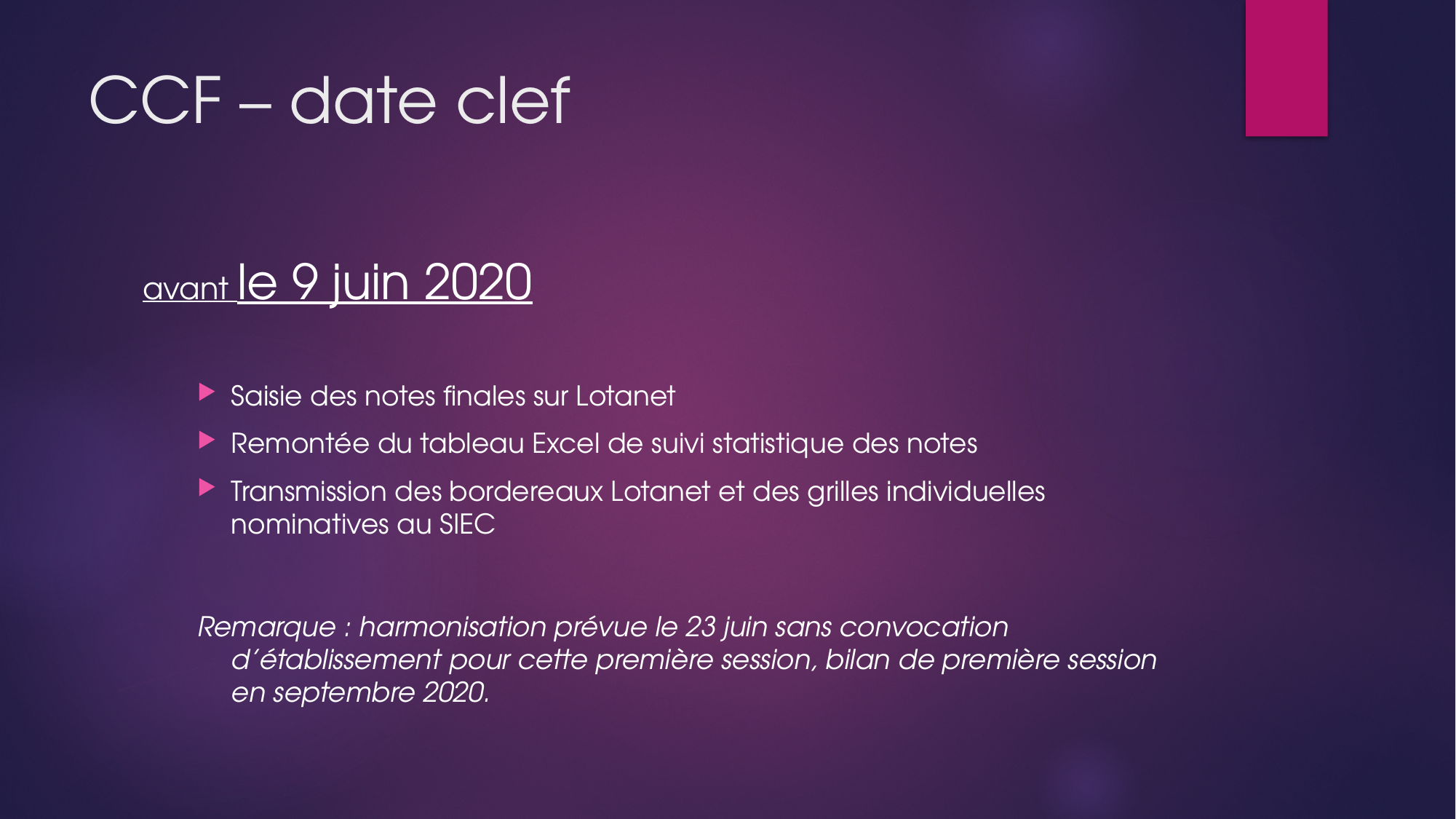

# CCF – date clef
avant le 9 juin 2020

Saisie des notes finales sur Lotanet
Remontée du tableau Excel de suivi statistique des notes
Transmission des bordereaux Lotanet et des grilles individuelles nominatives au SIEC

Remarque : harmonisation prévue le 23 juin sans convocation d’établissement pour cette première session, bilan de première session en septembre 2020.